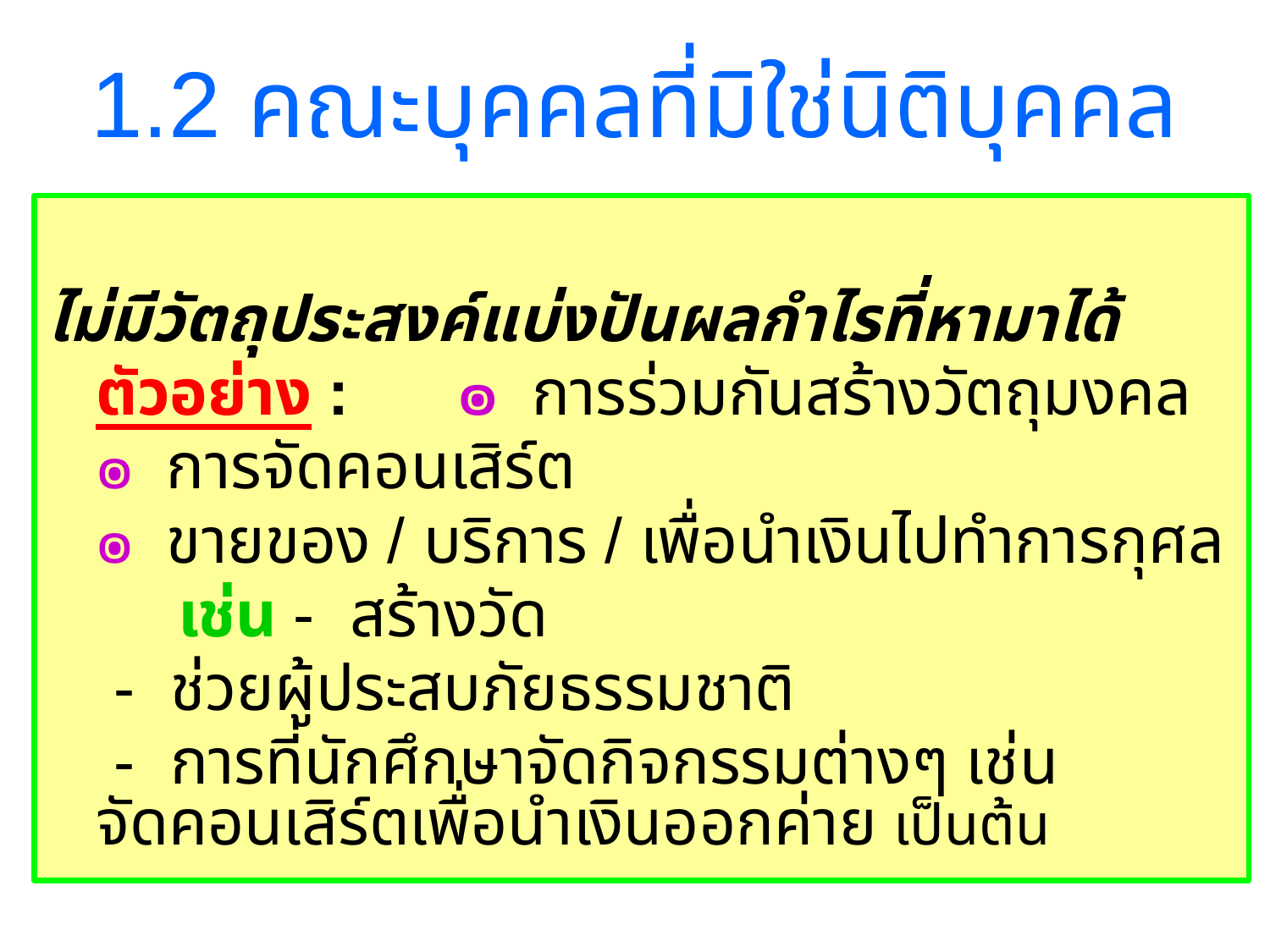

# 1.2 คณะบุคคลที่มิใช่นิติบุคคล

ไม่มีวัตถุประสงค์แบ่งปันผลกำไรที่หามาได้
	ตัวอย่าง : 	๏  การร่วมกันสร้างวัตถุมงคล
			๏  การจัดคอนเสิร์ต
			๏  ขายของ / บริการ / เพื่อนำเงินไปทำการกุศล
			     เช่น -  สร้างวัด
				 -  ช่วยผู้ประสบภัยธรรมชาติ
				 -  การที่นักศึกษาจัดกิจกรรมต่างๆ เช่น			    	    จัดคอนเสิร์ตเพื่อนำเงินออกค่าย เป็นต้น